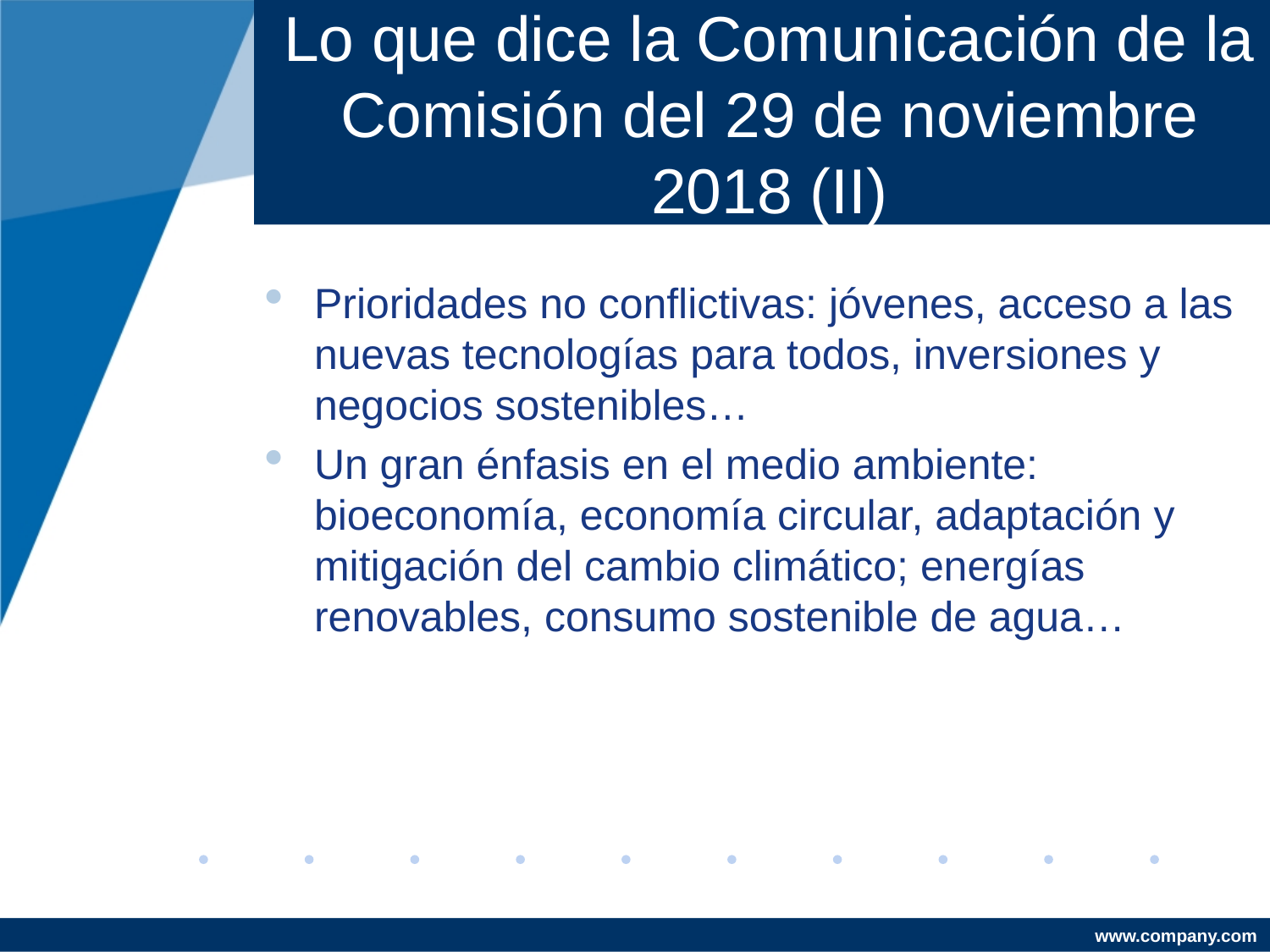

Lo que dice la Comunicación de la Comisión del 29 de noviembre 2018 (II)

Prioridades no conflictivas: jóvenes, acceso a las nuevas tecnologías para todos, inversiones y negocios sostenibles…
Un gran énfasis en el medio ambiente: bioeconomía, economía circular, adaptación y mitigación del cambio climático; energías renovables, consumo sostenible de agua…